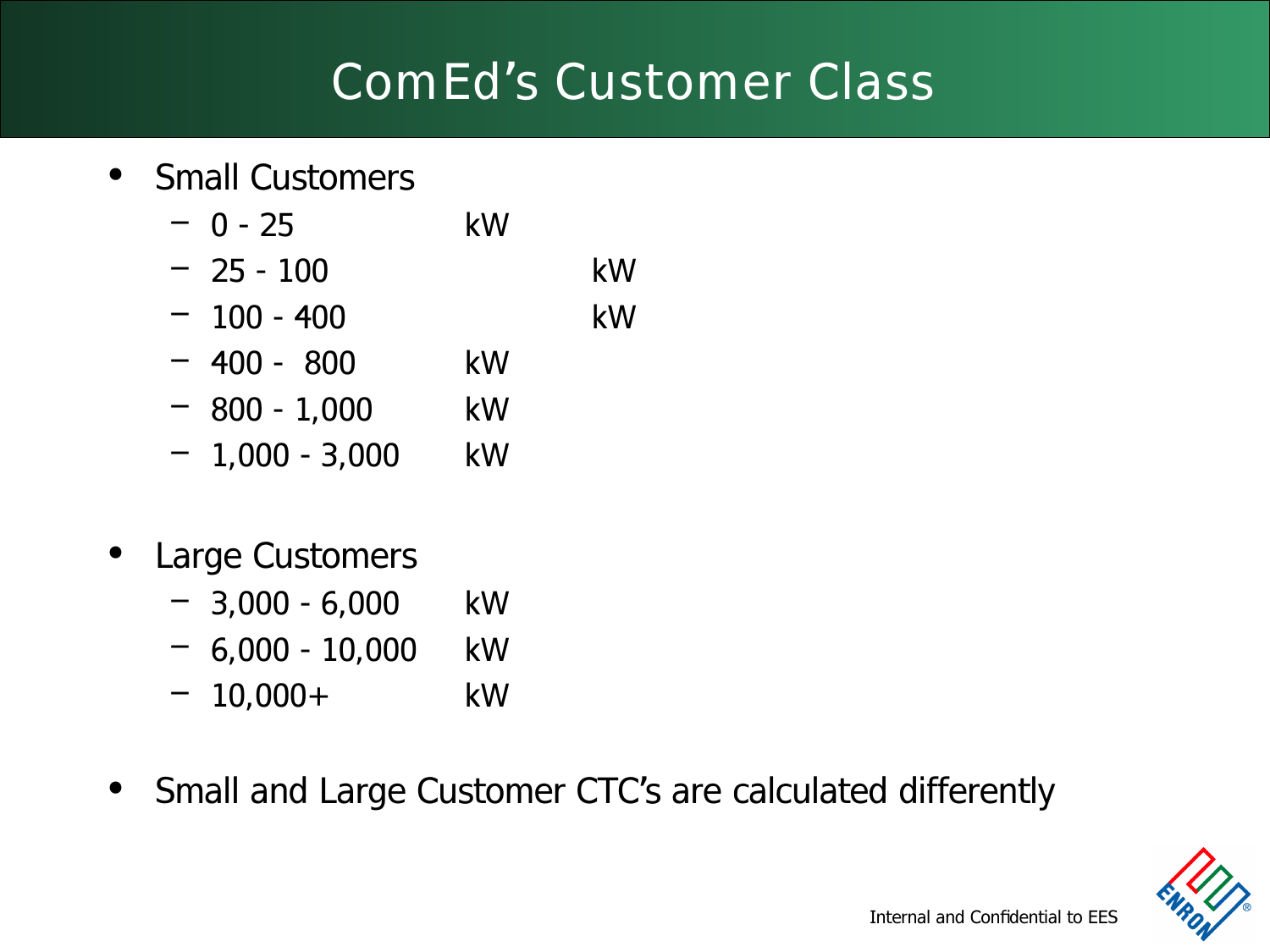

# ComEd’s Customer Class
Small Customers
0 - 25 		kW
25 - 100 		kW
100 - 400 		kW
400 -  800 	kW
800 - 1,000 	kW
1,000 - 3,000 	kW

Large Customers
3,000 - 6,000	kW
6,000 - 10,000	kW
10,000+		kW

Small and Large Customer CTC’s are calculated differently